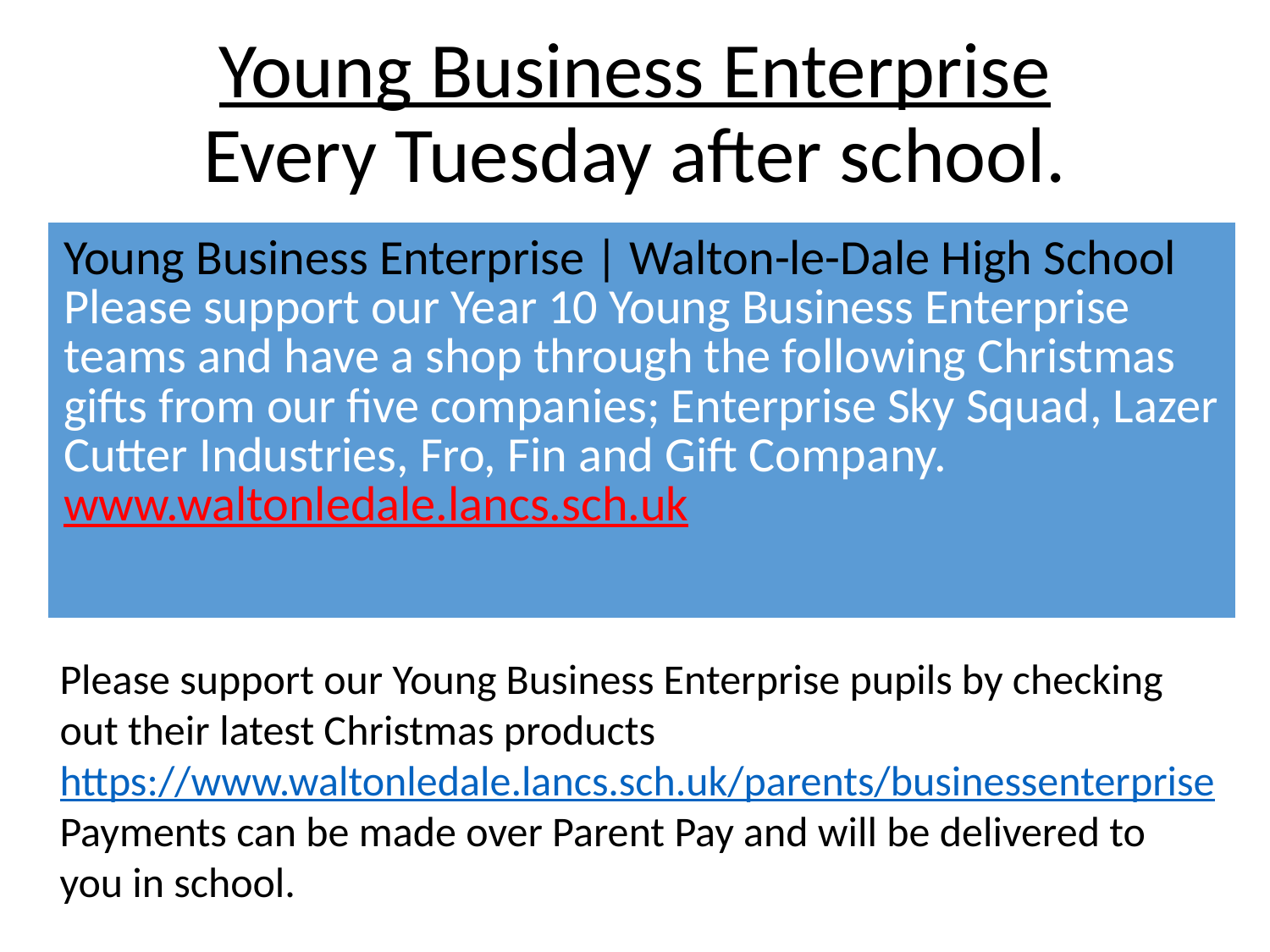

# Young Business Enterprise Every Tuesday after school.
| Young Business Enterprise | Walton-le-Dale High School Please support our Year 10 Young Business Enterprise teams and have a shop through the following Christmas gifts from our five companies; Enterprise Sky Squad, Lazer Cutter Industries, Fro, Fin and Gift Company. www.waltonledale.lancs.sch.uk |
| --- |
Please support our Young Business Enterprise pupils by checking out their latest Christmas products https://www.waltonledale.lancs.sch.uk/parents/businessenterprise
Payments can be made over Parent Pay and will be delivered to you in school.